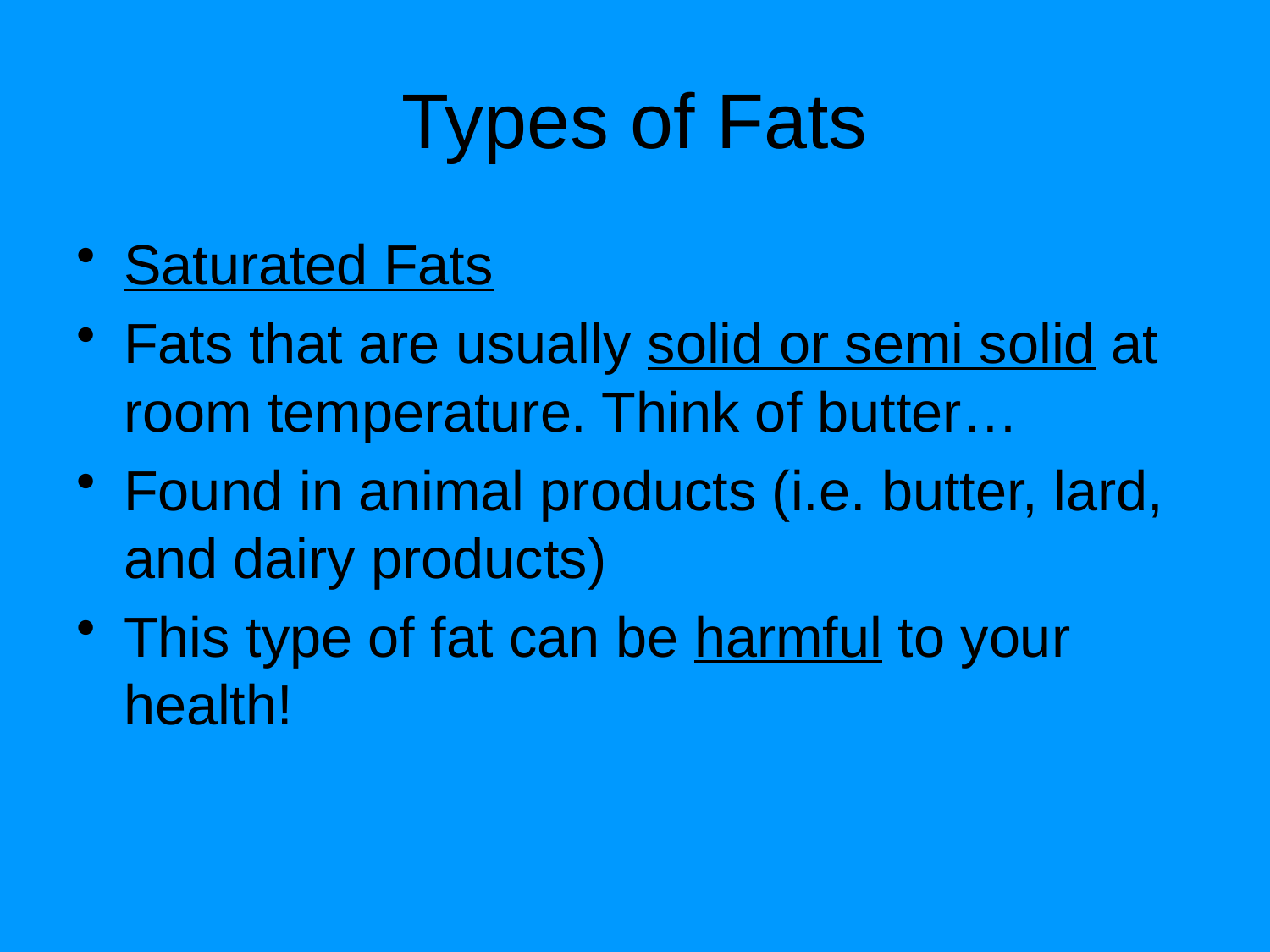

# Types of Fats
Saturated Fats
Fats that are usually solid or semi solid at room temperature. Think of butter…
Found in animal products (i.e. butter, lard, and dairy products)
This type of fat can be harmful to your health!